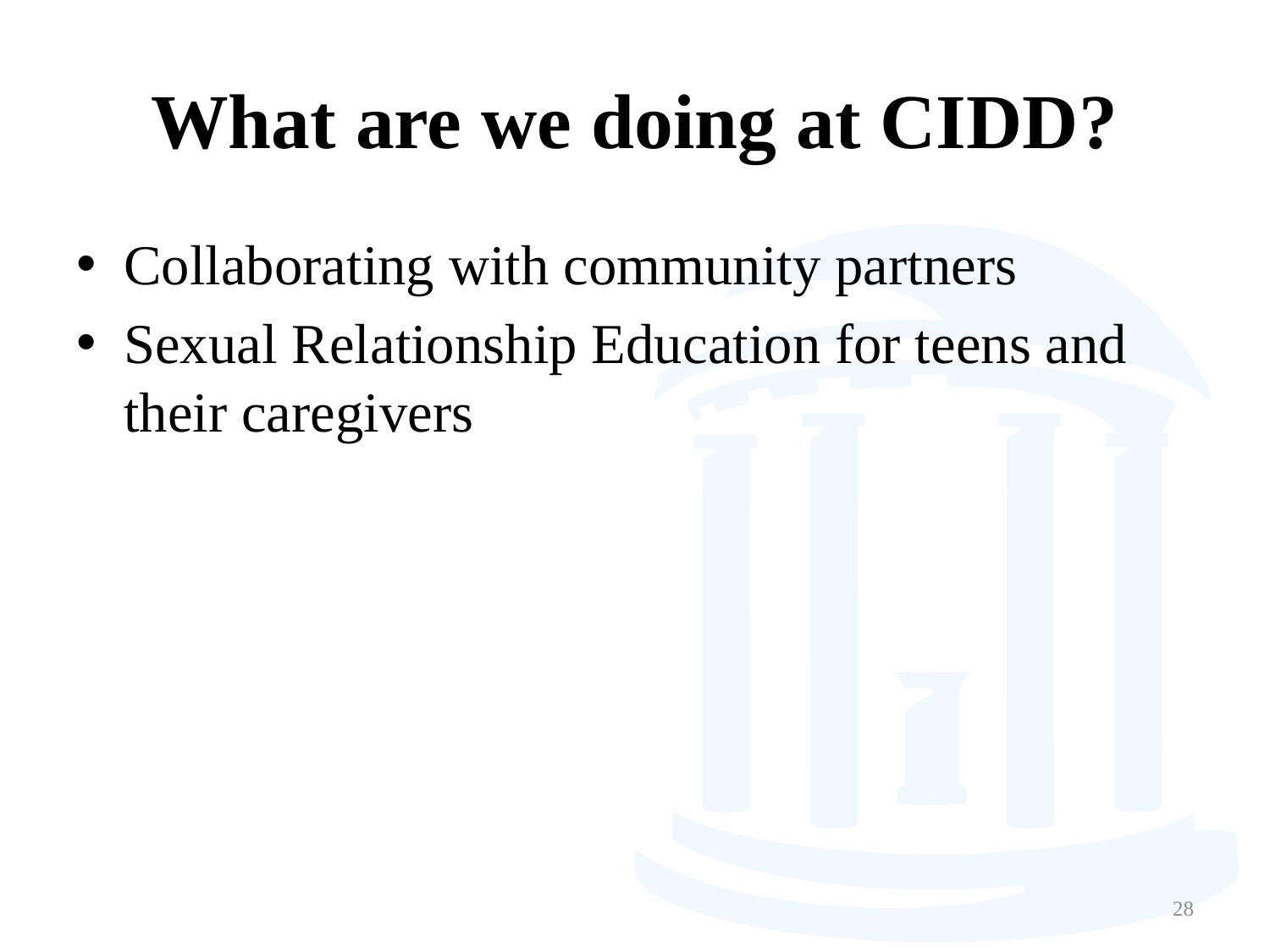

# What are we doing at CIDD?
Collaborating with community partners
Sexual Relationship Education for teens and their caregivers
28